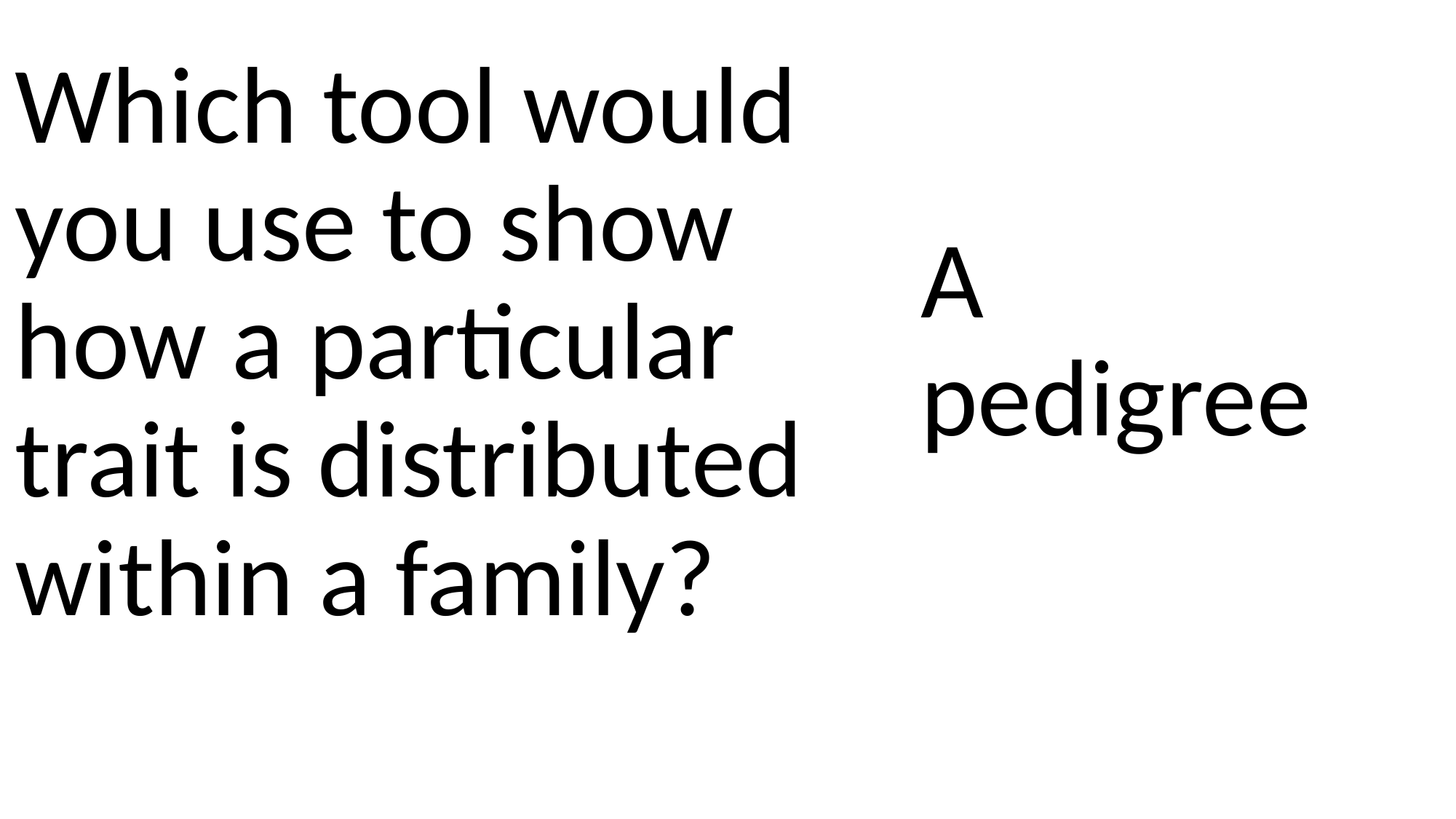

Which tool would you use to show how a particular trait is distributed within a family?
#
A pedigree